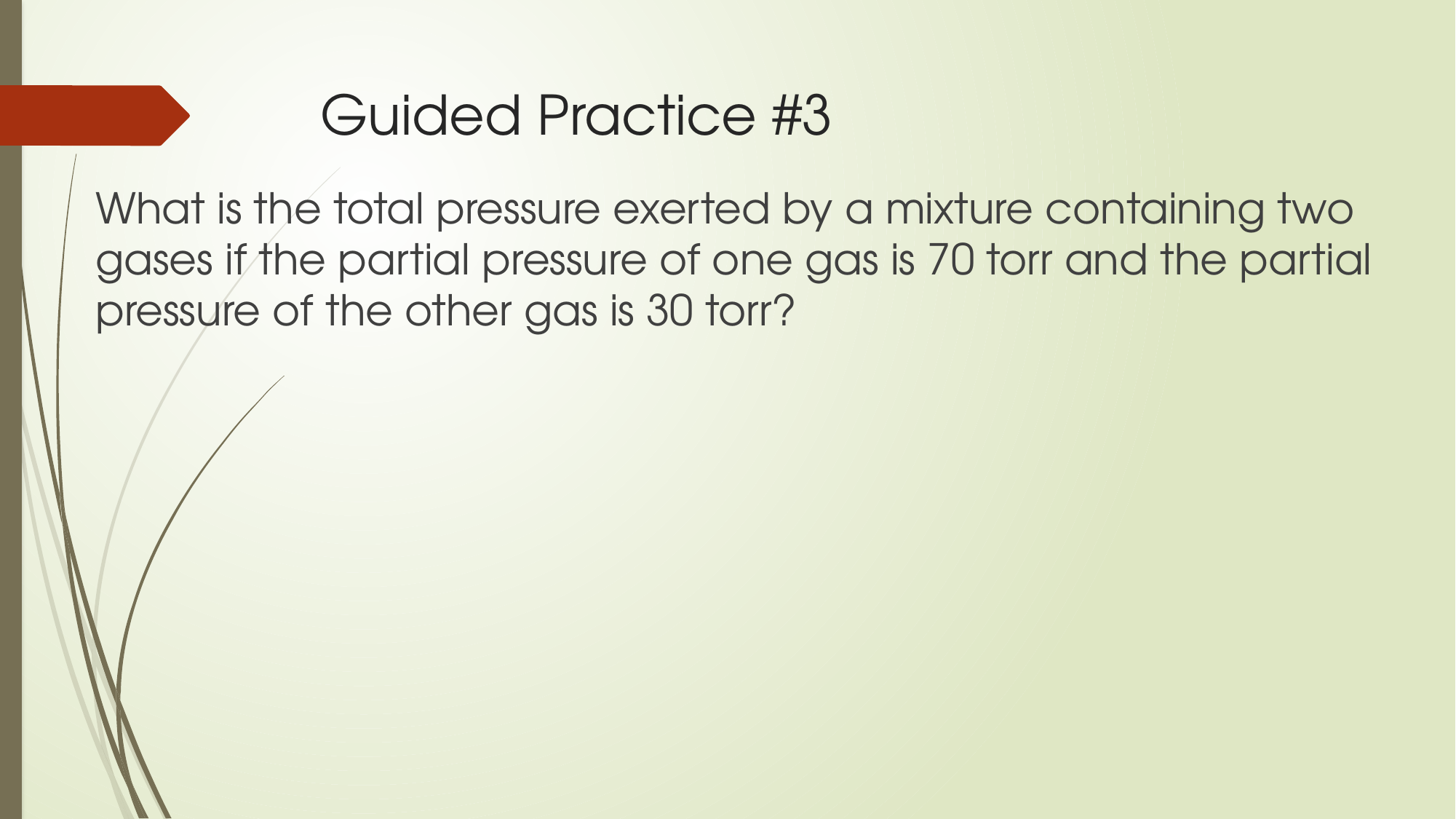

# Guided Practice #3
What is the total pressure exerted by a mixture containing two gases if the partial pressure of one gas is 70 torr and the partial pressure of the other gas is 30 torr?